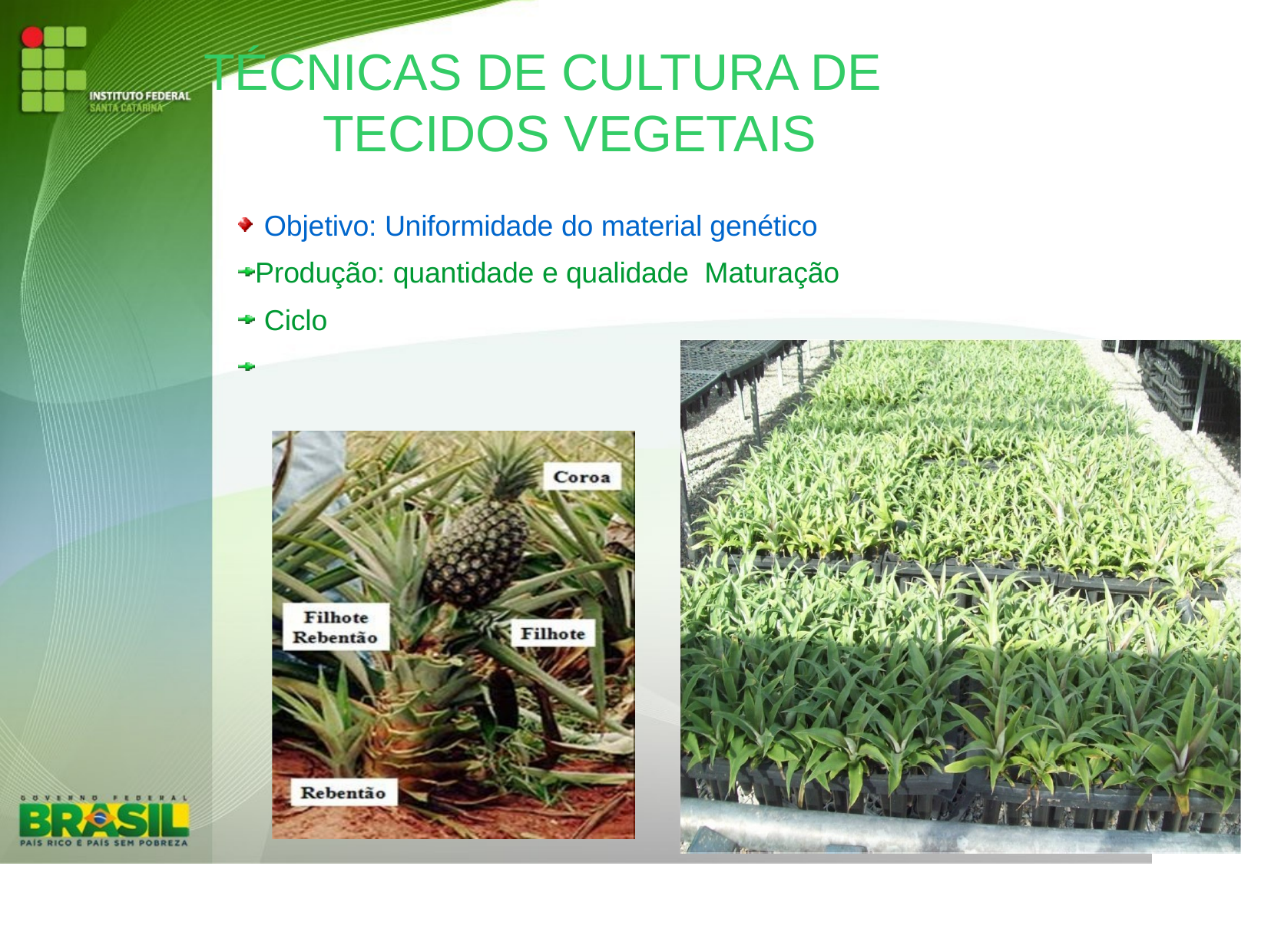

# TÉCNICAS DE CULTURA DE  TECIDOS VEGETAIS
Objetivo: Uniformidade do material genético  Produção: quantidade e qualidade  Maturação
Ciclo